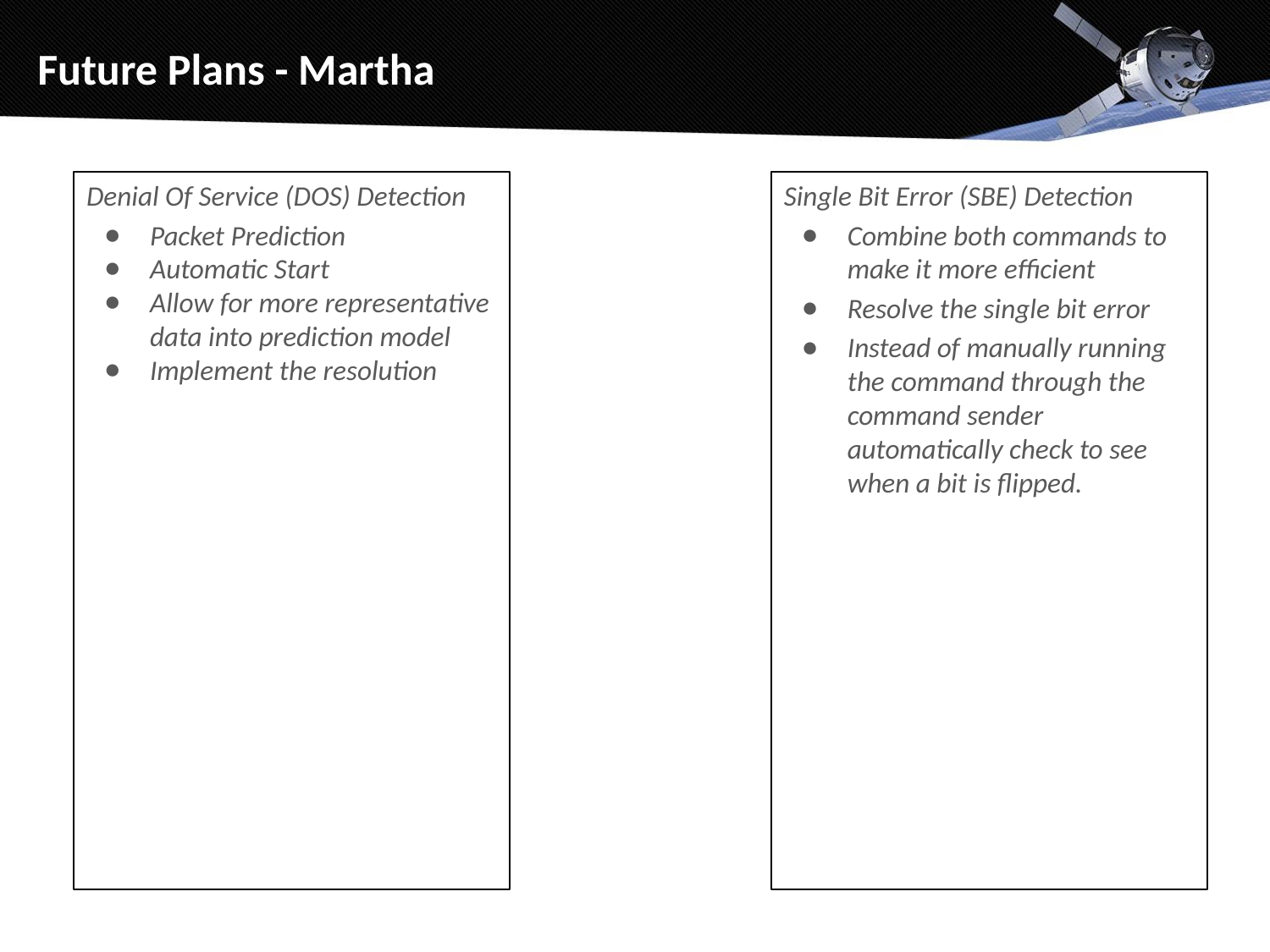

# Future Plans - Martha
Denial Of Service (DOS) Detection
Packet Prediction
Automatic Start
Allow for more representative data into prediction model
Implement the resolution
Single Bit Error (SBE) Detection
Combine both commands to make it more efficient
Resolve the single bit error
Instead of manually running the command through the command sender automatically check to see when a bit is flipped.